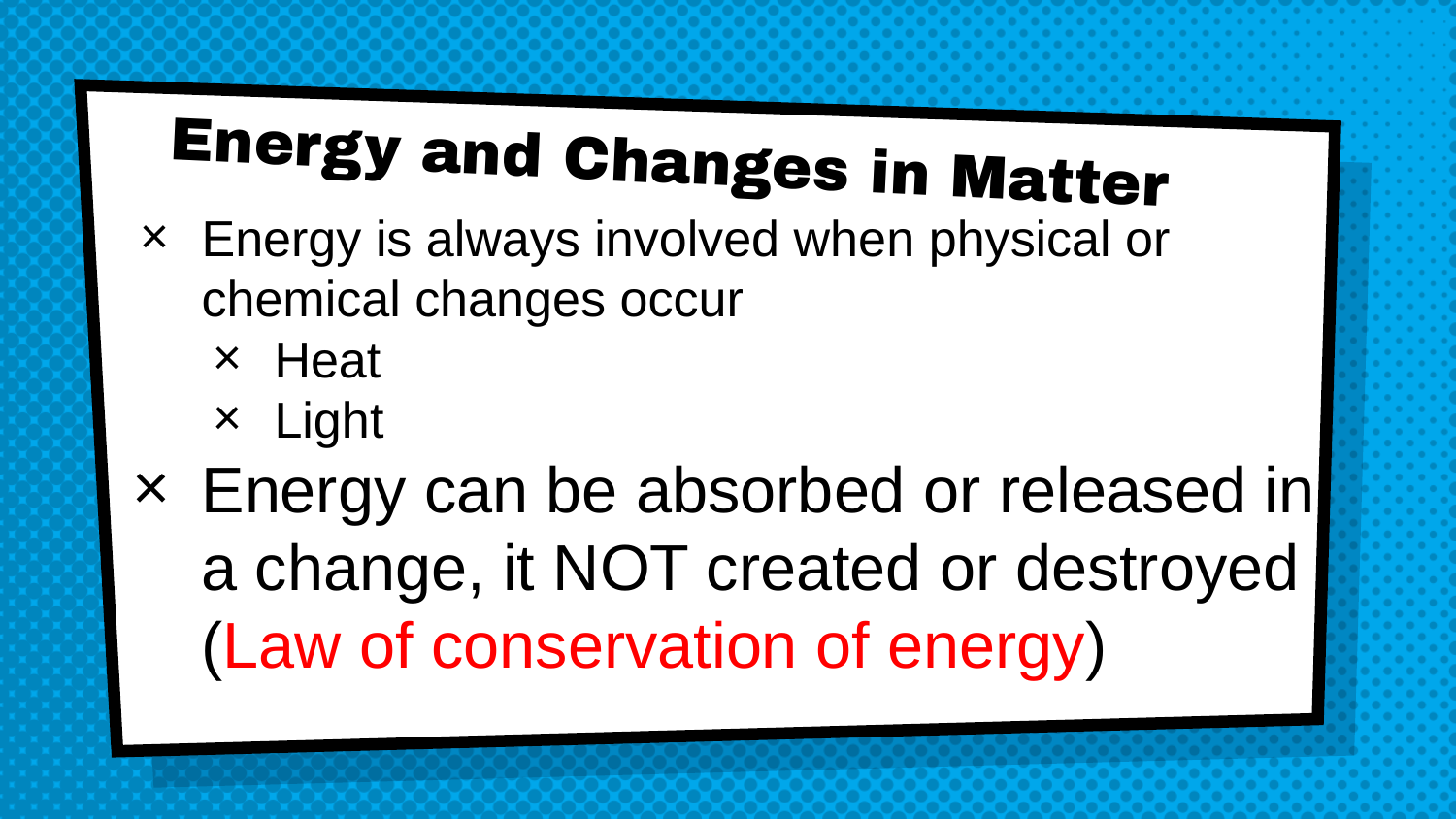

# Energy and Changes in Matter
Energy is always involved when physical or chemical changes occur
Heat
Light
Energy can be absorbed or released in a change, it NOT created or destroyed (Law of conservation of energy)